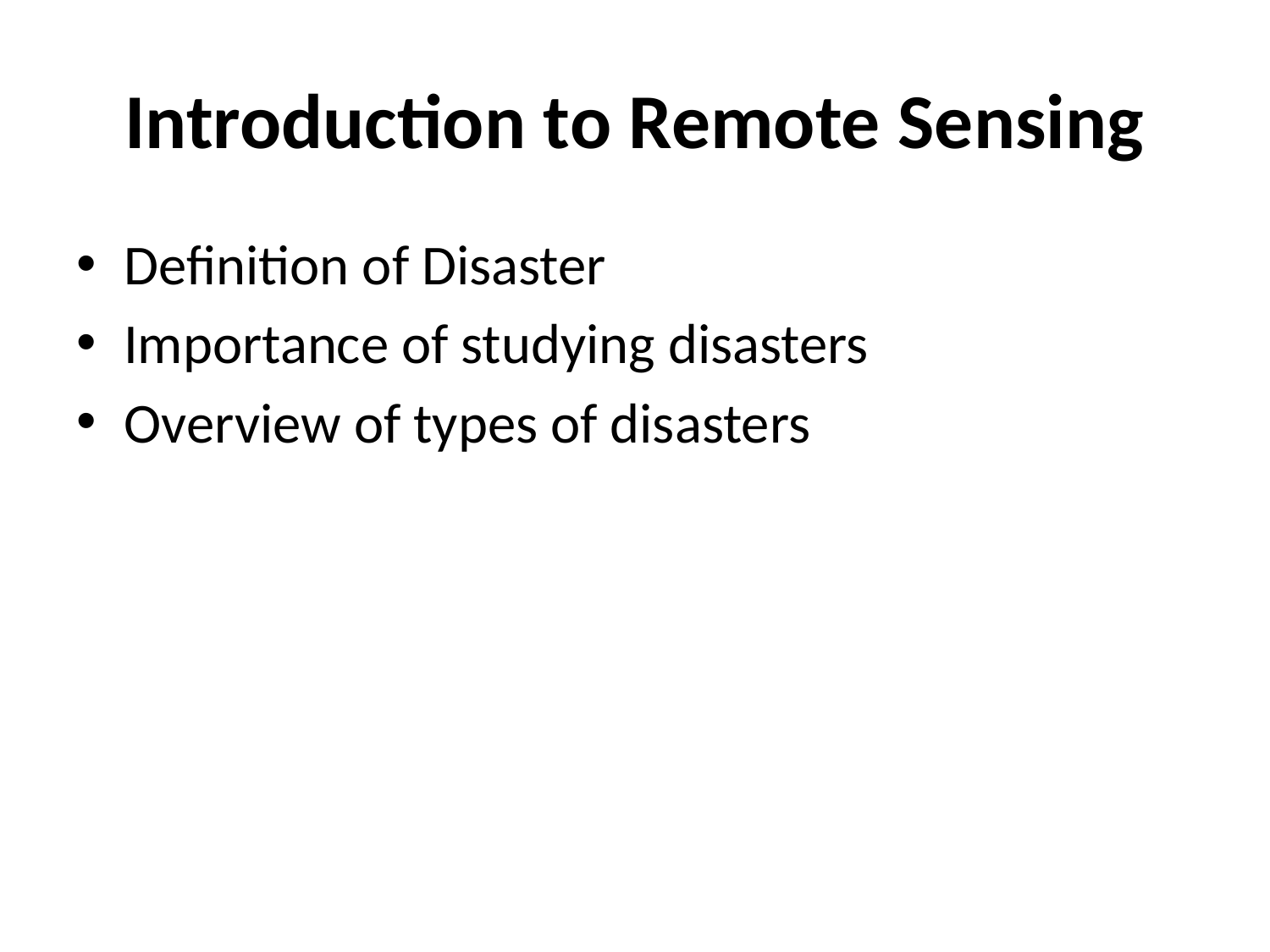

# Introduction to Remote Sensing
Definition of Disaster
Importance of studying disasters
Overview of types of disasters